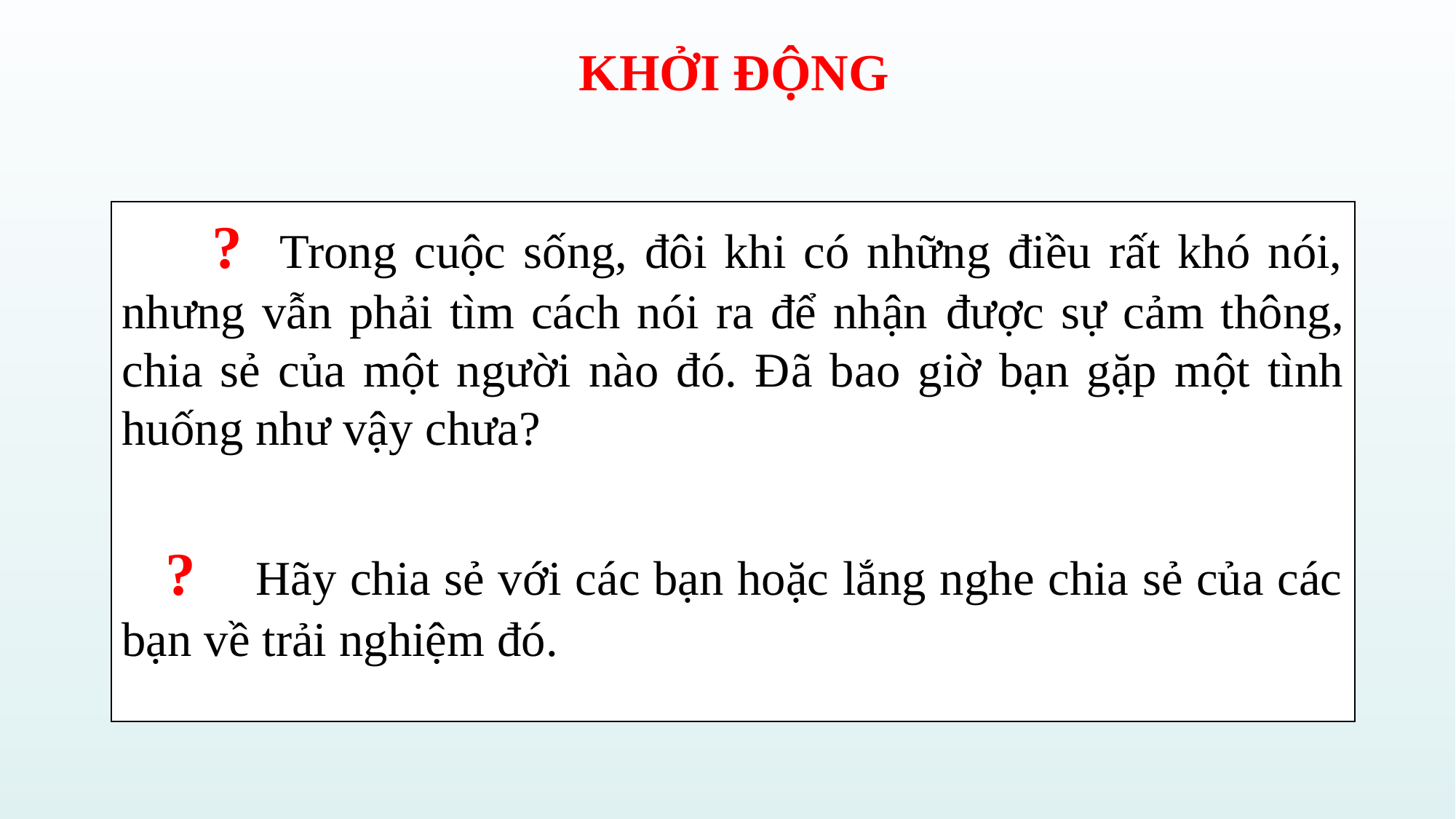

# KHỞI ĐỘNG
     ?  Trong cuộc sống, đôi khi có những điều rất khó nói, nhưng vẫn phải tìm cách nói ra để nhận được sự cảm thông, chia sẻ của một người nào đó. Đã bao giờ bạn gặp một tình huống như vậy chưa?

   ?    Hãy chia sẻ với các bạn hoặc lắng nghe chia sẻ của các bạn về trải nghiệm đó.